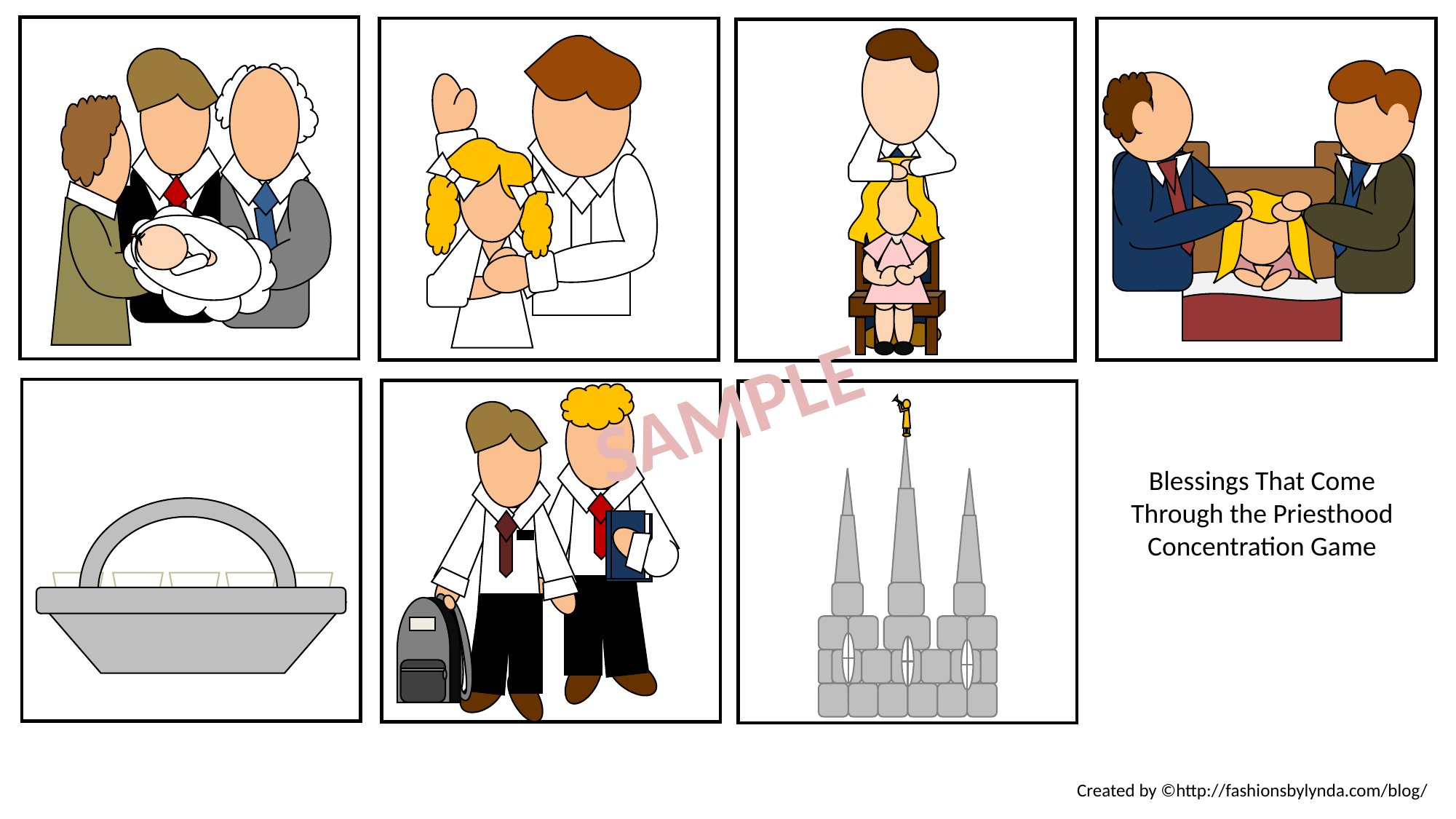

SAMPLE

Blessings That Come Through the Priesthood Concentration Game

Created by ©http://fashionsbylynda.com/blog/